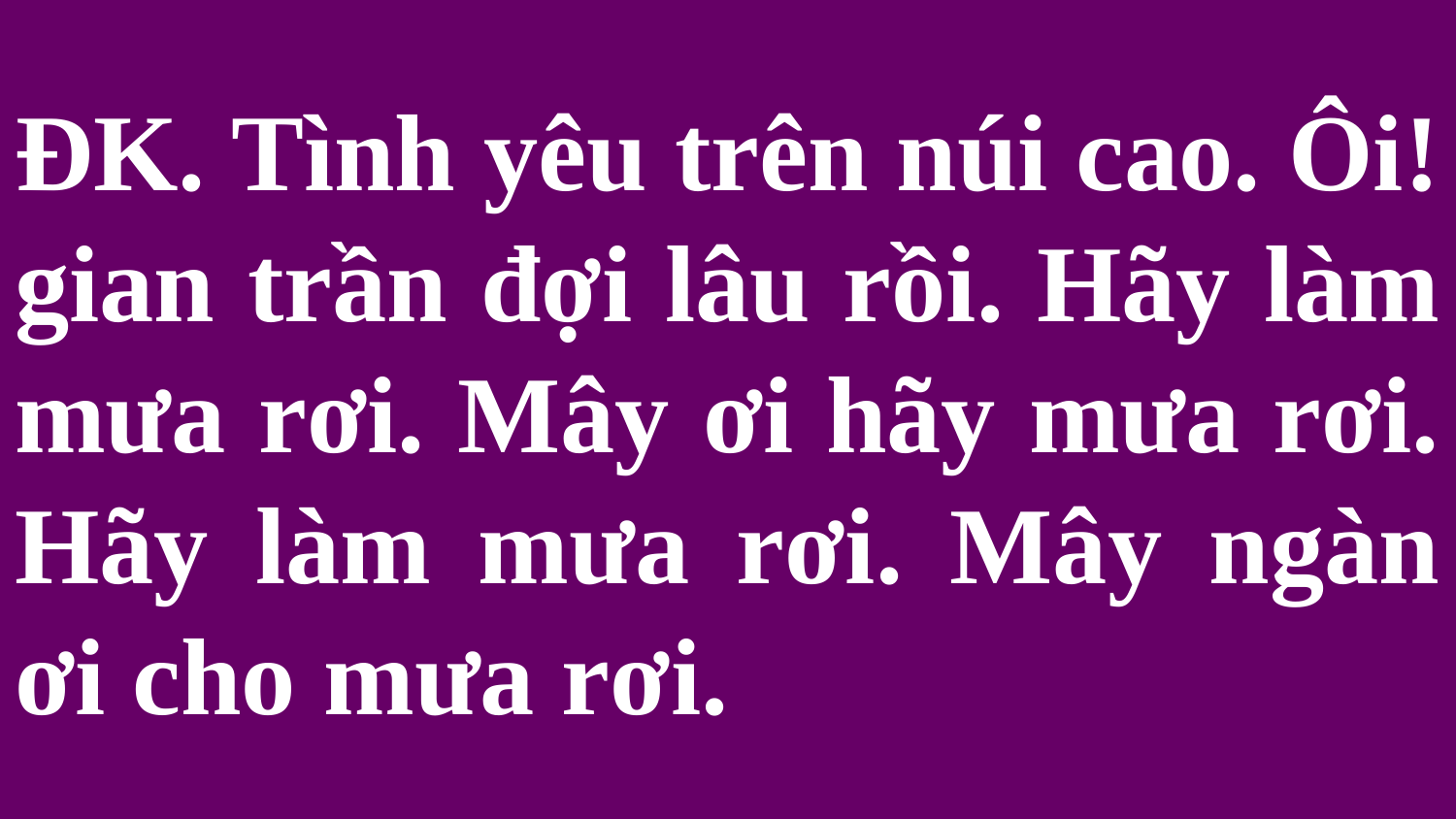

# ĐK. Tình yêu trên núi cao. Ôi! gian trần đợi lâu rồi. Hãy làm mưa rơi. Mây ơi hãy mưa rơi. Hãy làm mưa rơi. Mây ngàn ơi cho mưa rơi.